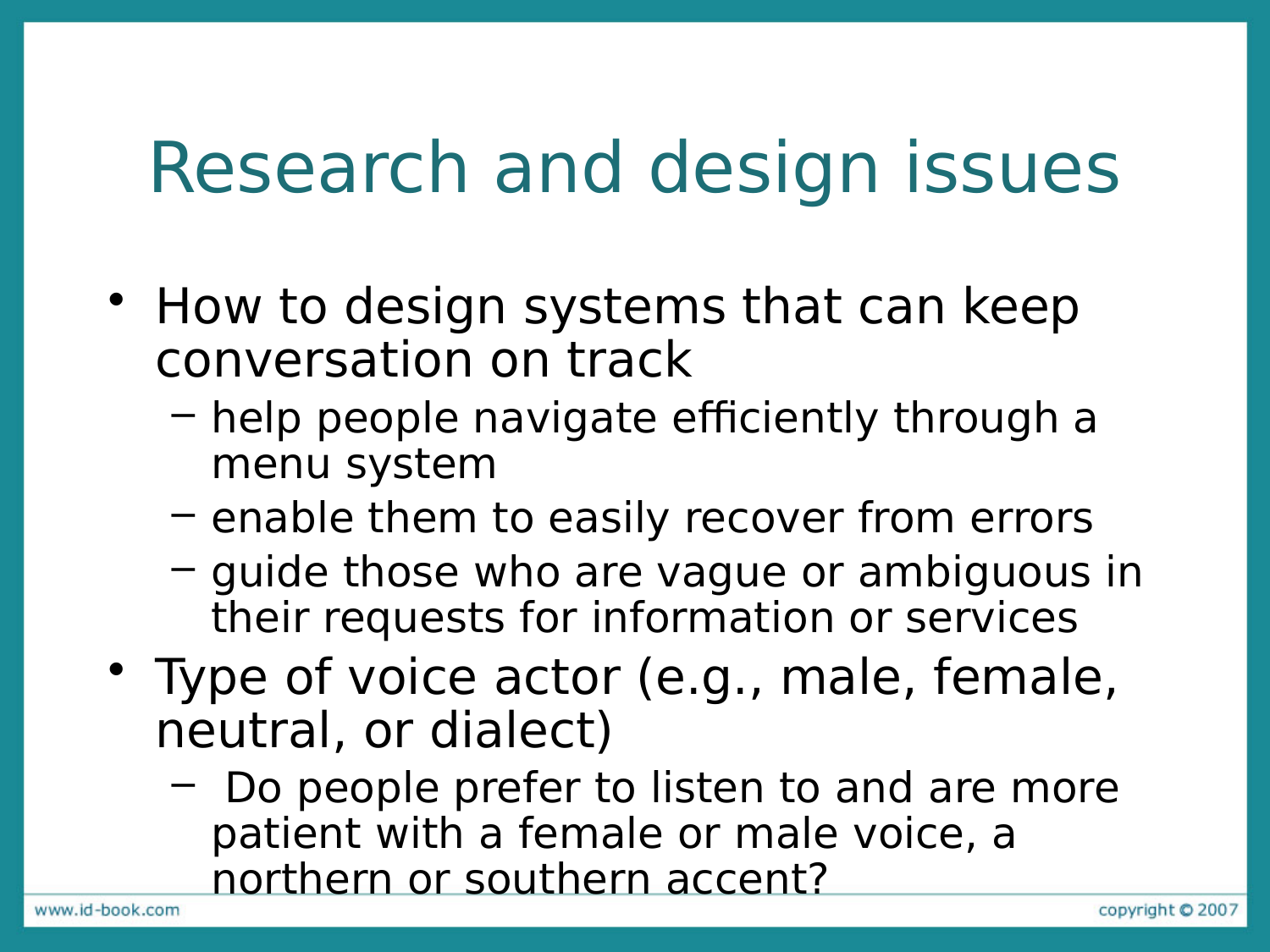

# Research and design issues
How to design systems that can keep conversation on track
help people navigate efficiently through a menu system
enable them to easily recover from errors
guide those who are vague or ambiguous in their requests for information or services
Type of voice actor (e.g., male, female, neutral, or dialect)
 Do people prefer to listen to and are more patient with a female or male voice, a northern or southern accent?